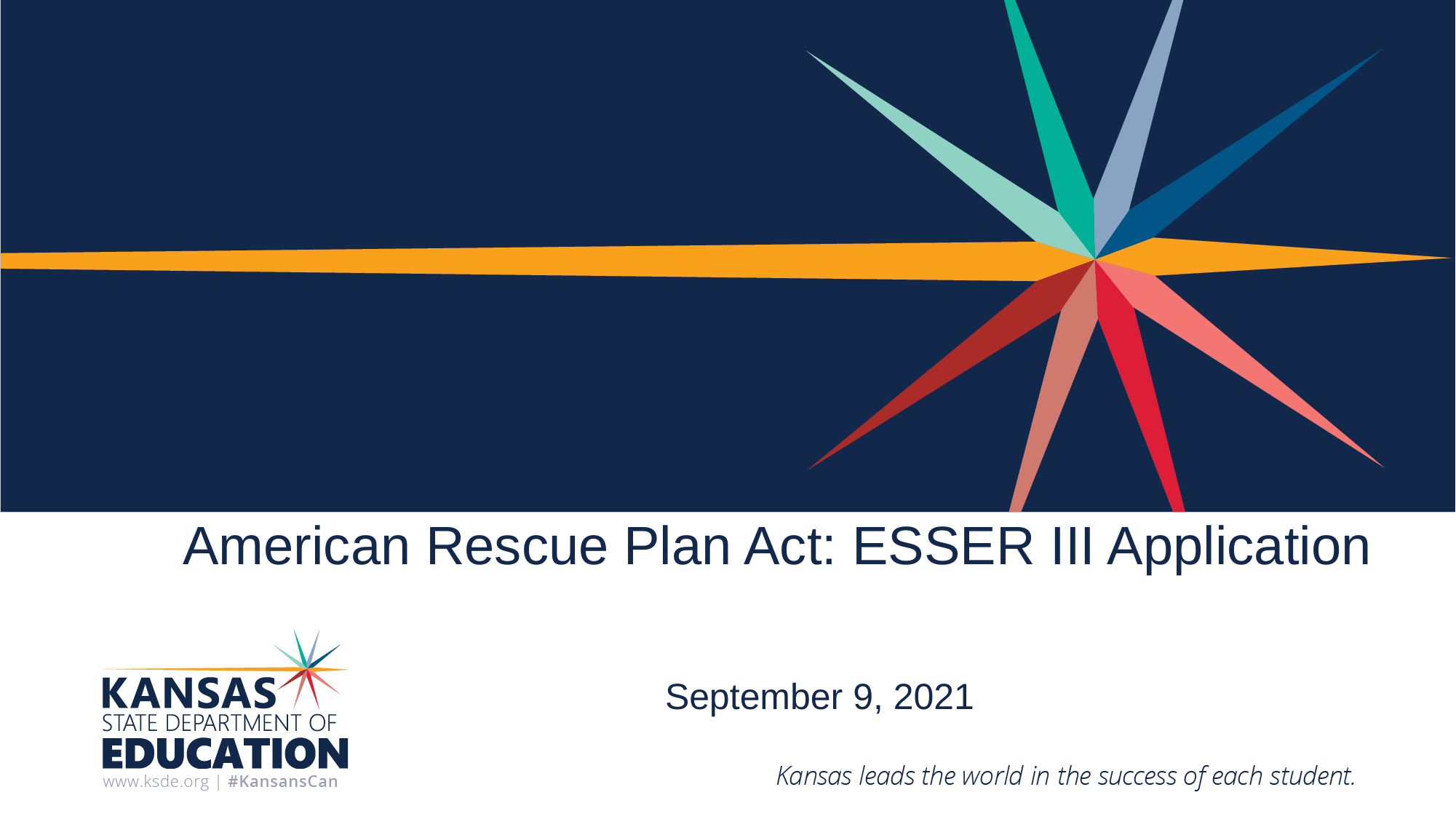

# American Rescue Plan Act: ESSER III Application
September 9, 2021